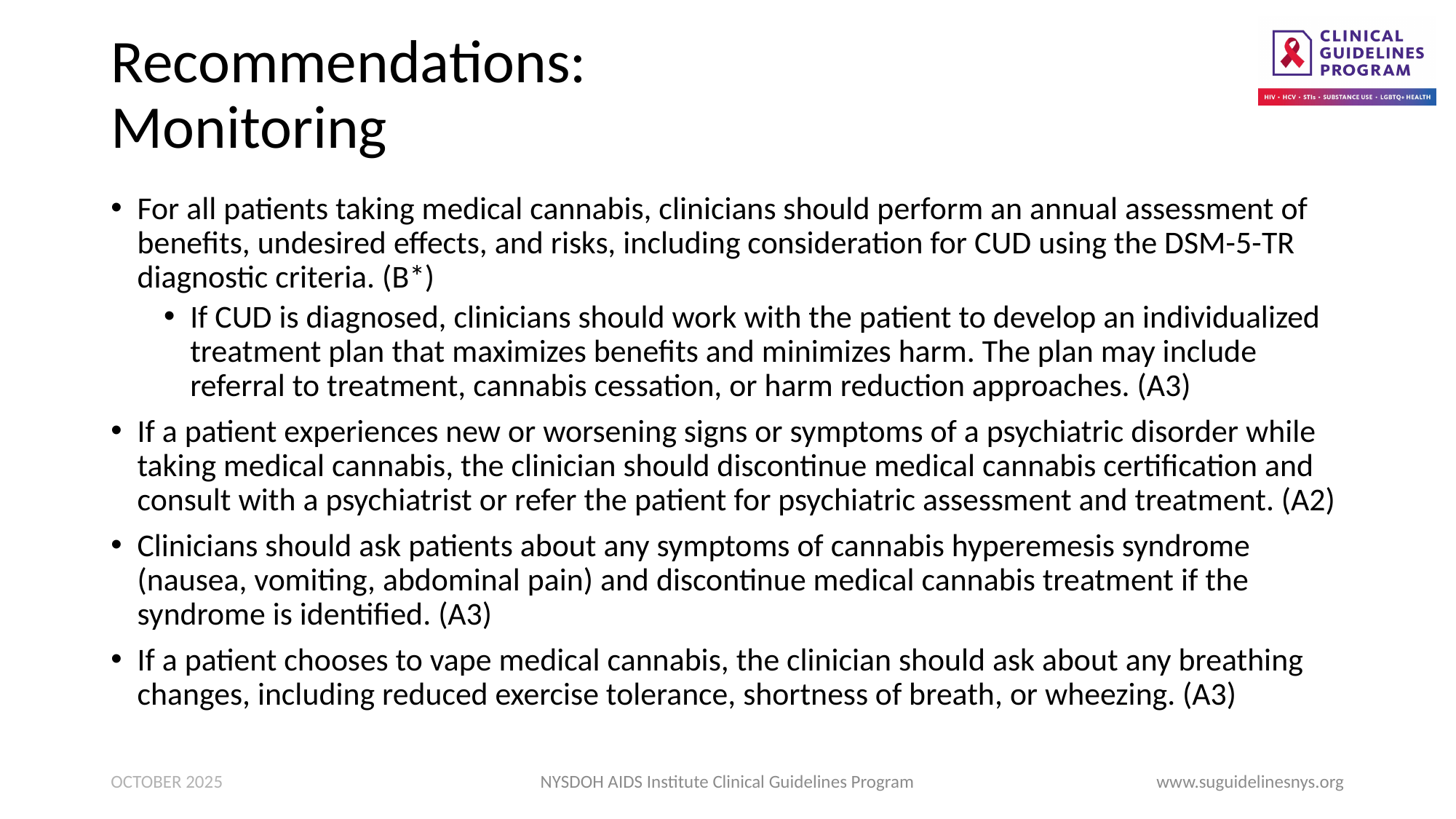

# Recommendations: Monitoring
For all patients taking medical cannabis, clinicians should perform an annual assessment of benefits, undesired effects, and risks, including consideration for CUD using the DSM-5-TR diagnostic criteria. (B*)
If CUD is diagnosed, clinicians should work with the patient to develop an individualized treatment plan that maximizes benefits and minimizes harm. The plan may include referral to treatment, cannabis cessation, or harm reduction approaches. (A3)
If a patient experiences new or worsening signs or symptoms of a psychiatric disorder while taking medical cannabis, the clinician should discontinue medical cannabis certification and consult with a psychiatrist or refer the patient for psychiatric assessment and treatment. (A2)
Clinicians should ask patients about any symptoms of cannabis hyperemesis syndrome (nausea, vomiting, abdominal pain) and discontinue medical cannabis treatment if the syndrome is identified. (A3)
If a patient chooses to vape medical cannabis, the clinician should ask about any breathing changes, including reduced exercise tolerance, shortness of breath, or wheezing. (A3)
OCTOBER 2025
NYSDOH AIDS Institute Clinical Guidelines Program
www.suguidelinesnys.org